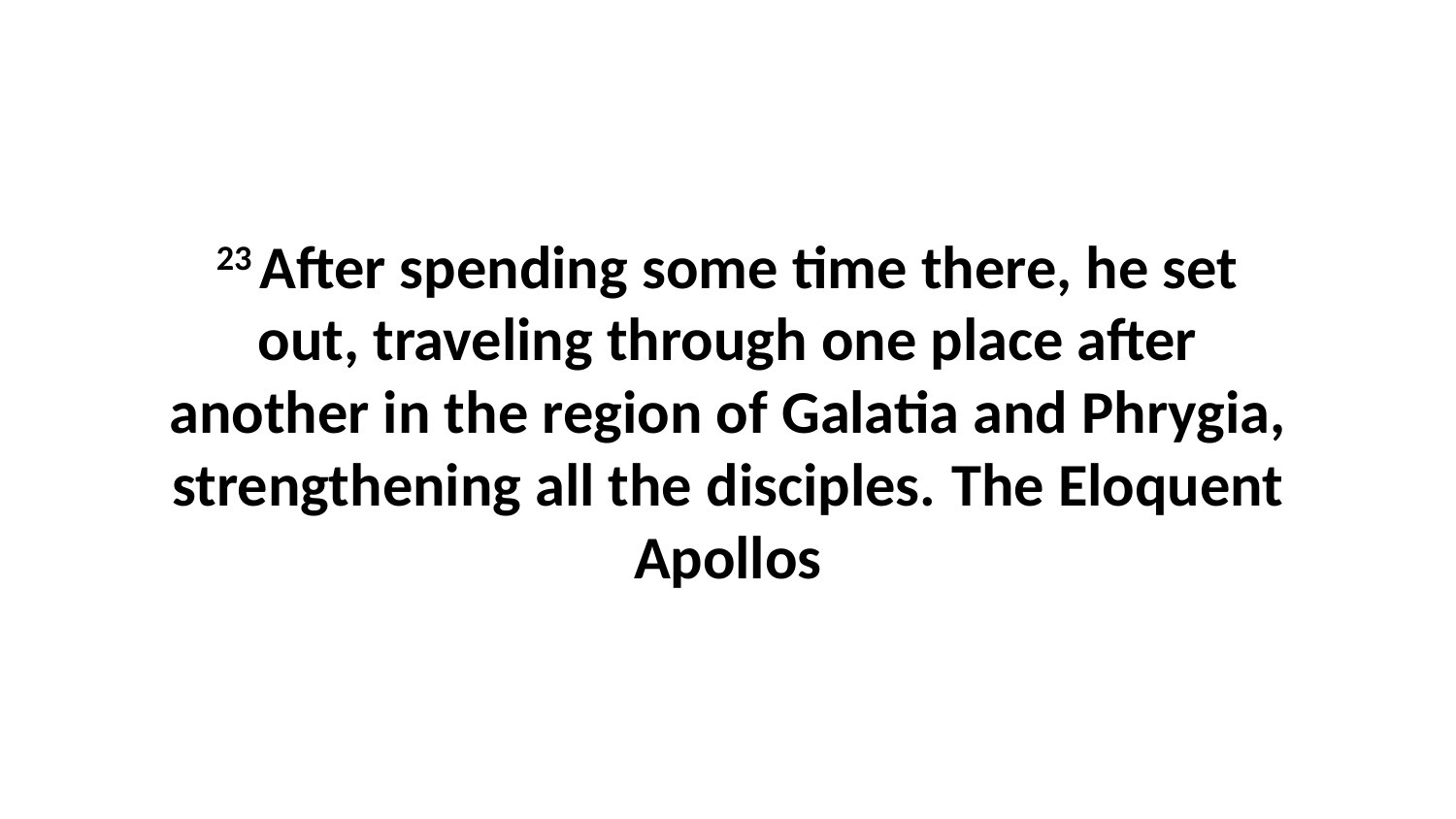

23 After spending some time there, he set out, traveling through one place after another in the region of Galatia and Phrygia, strengthening all the disciples. The Eloquent Apollos